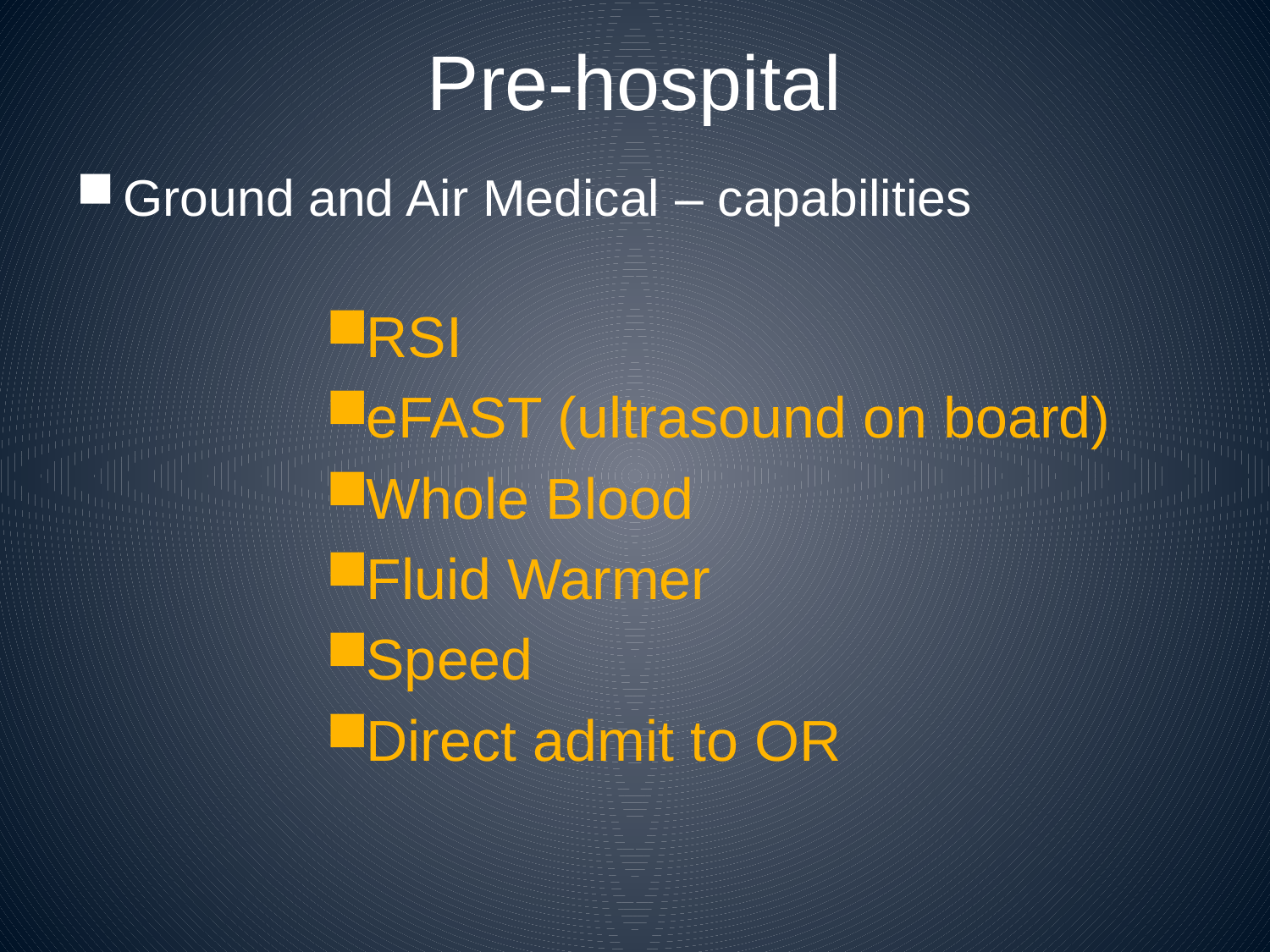

# Pre-hospital
Ground and Air Medical – capabilities

RSI
eFAST (ultrasound on board)
Whole Blood
Fluid Warmer
Speed
Direct admit to OR